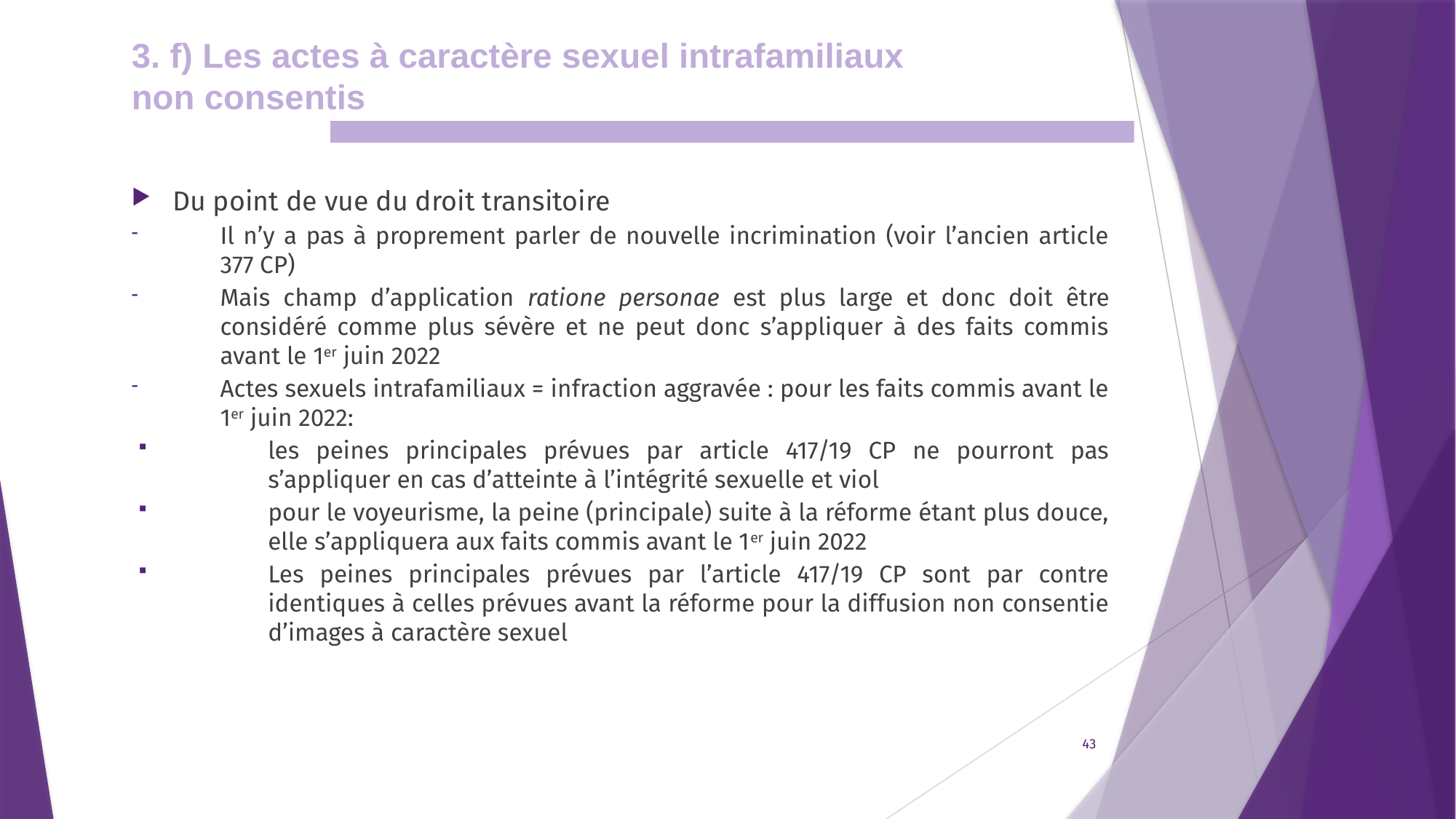

3. f) Les actes à caractère sexuel intrafamiliaux non consentis

Du point de vue du droit transitoire
Il n’y a pas à proprement parler de nouvelle incrimination (voir l’ancien article 377 CP)
Mais champ d’application ratione personae est plus large et donc doit être considéré comme plus sévère et ne peut donc s’appliquer à des faits commis avant le 1er juin 2022
Actes sexuels intrafamiliaux = infraction aggravée : pour les faits commis avant le 1er juin 2022:
les peines principales prévues par article 417/19 CP ne pourront pas s’appliquer en cas d’atteinte à l’intégrité sexuelle et viol
pour le voyeurisme, la peine (principale) suite à la réforme étant plus douce, elle s’appliquera aux faits commis avant le 1er juin 2022
Les peines principales prévues par l’article 417/19 CP sont par contre identiques à celles prévues avant la réforme pour la diffusion non consentie d’images à caractère sexuel

43